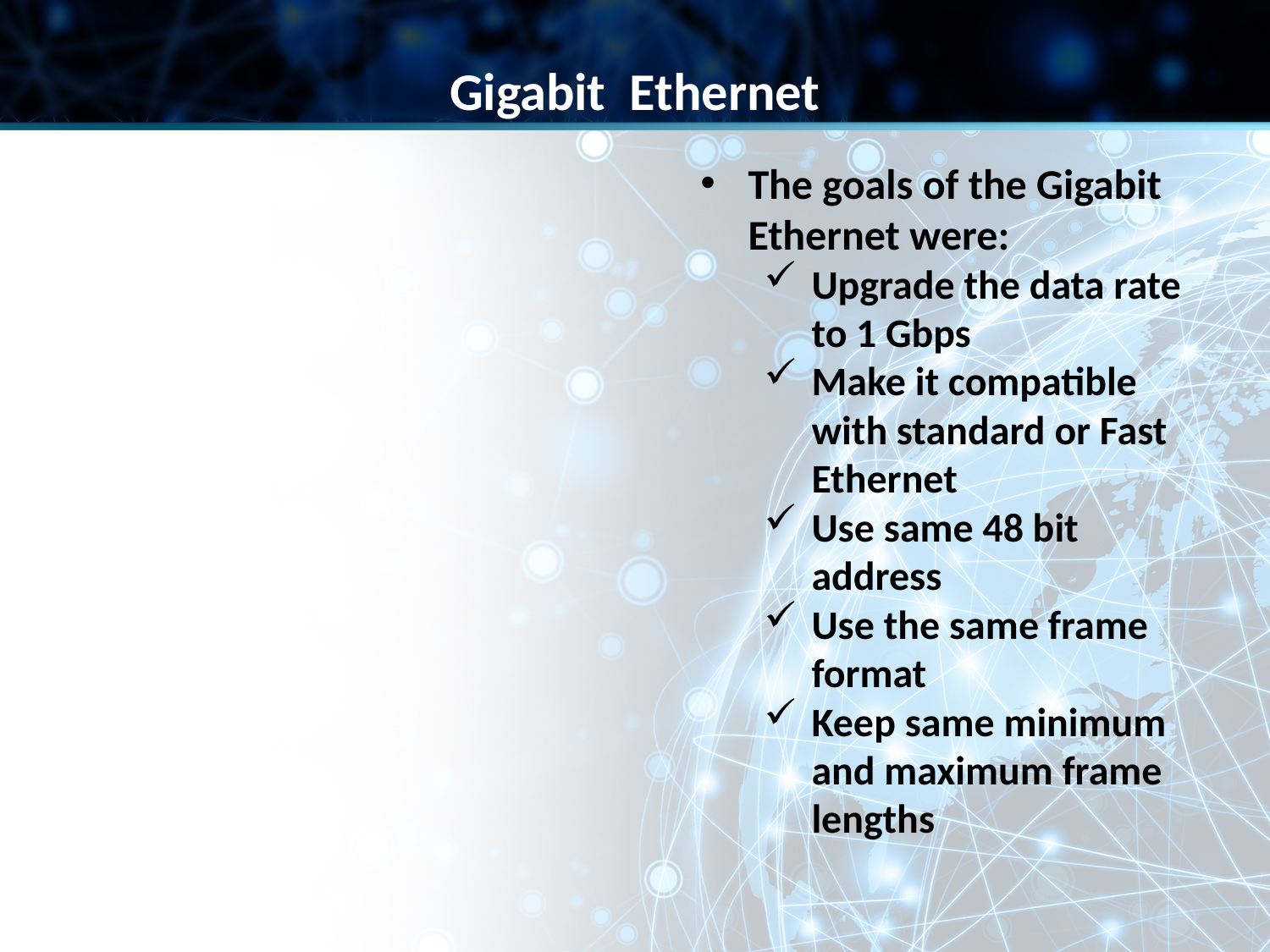

Gigabit  Ethernet

The goals of the Gigabit Ethernet were:
Upgrade the data rate to 1 Gbps
Make it compatible with standard or Fast Ethernet
Use same 48 bit address
Use the same frame format
Keep same minimum and maximum frame lengths